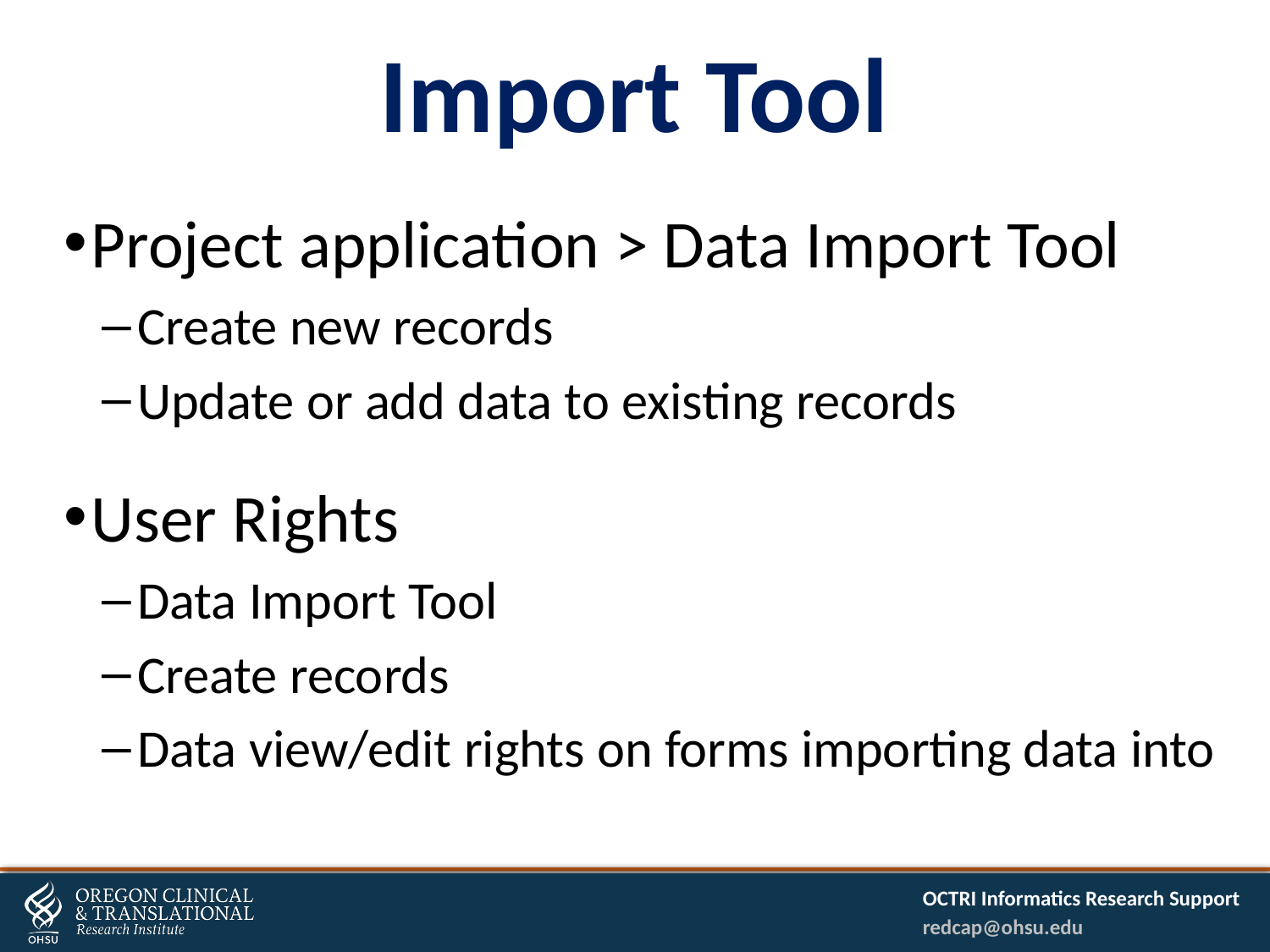

# Import Tool
Project application > Data Import Tool
Create new records
Update or add data to existing records
User Rights
Data Import Tool
Create records
Data view/edit rights on forms importing data into